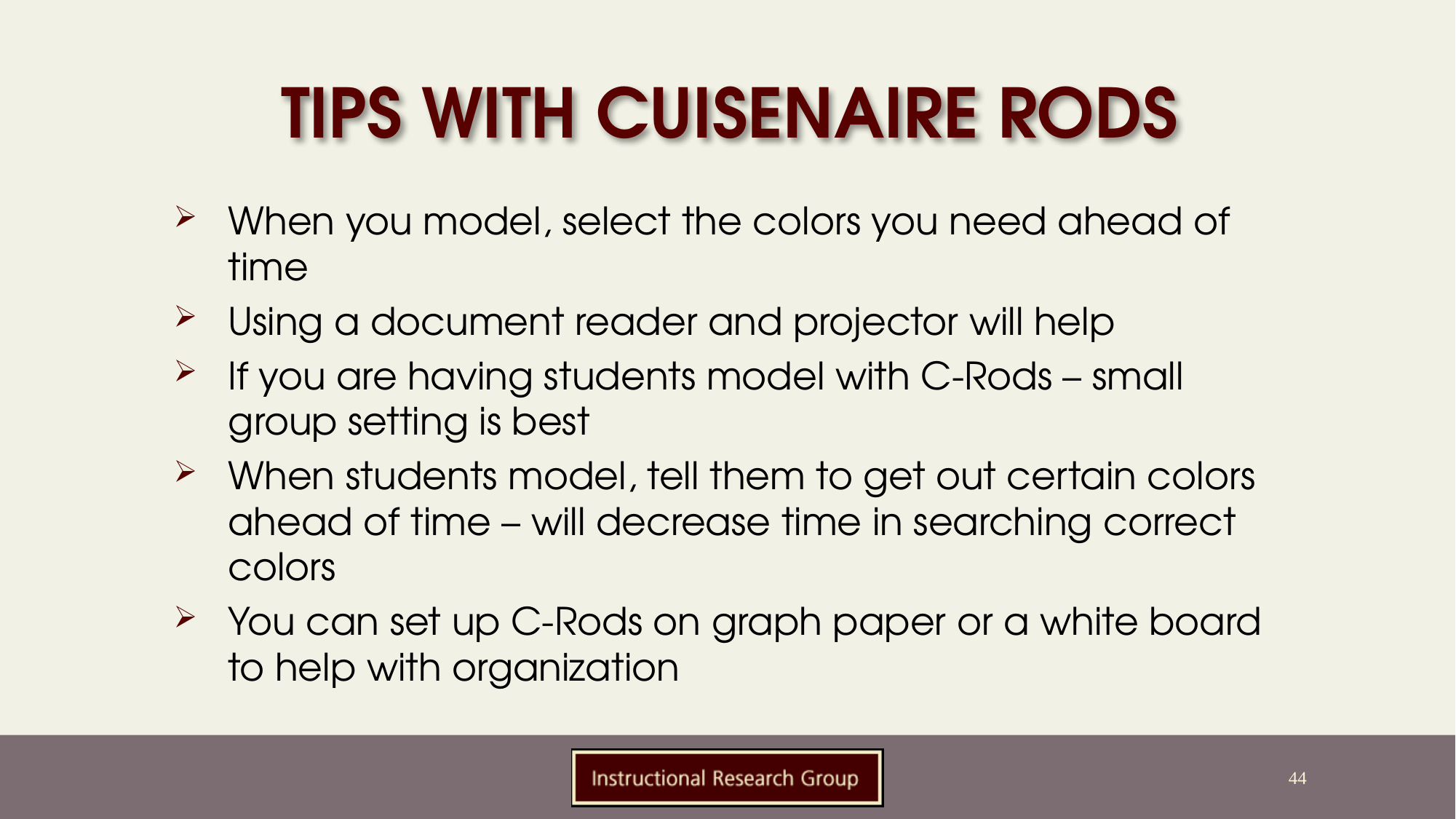

# Tips with Cuisenaire Rods
When you model, select the colors you need ahead of time
Using a document reader and projector will help
If you are having students model with C-Rods – small group setting is best
When students model, tell them to get out certain colors ahead of time – will decrease time in searching correct colors
You can set up C-Rods on graph paper or a white board to help with organization
44